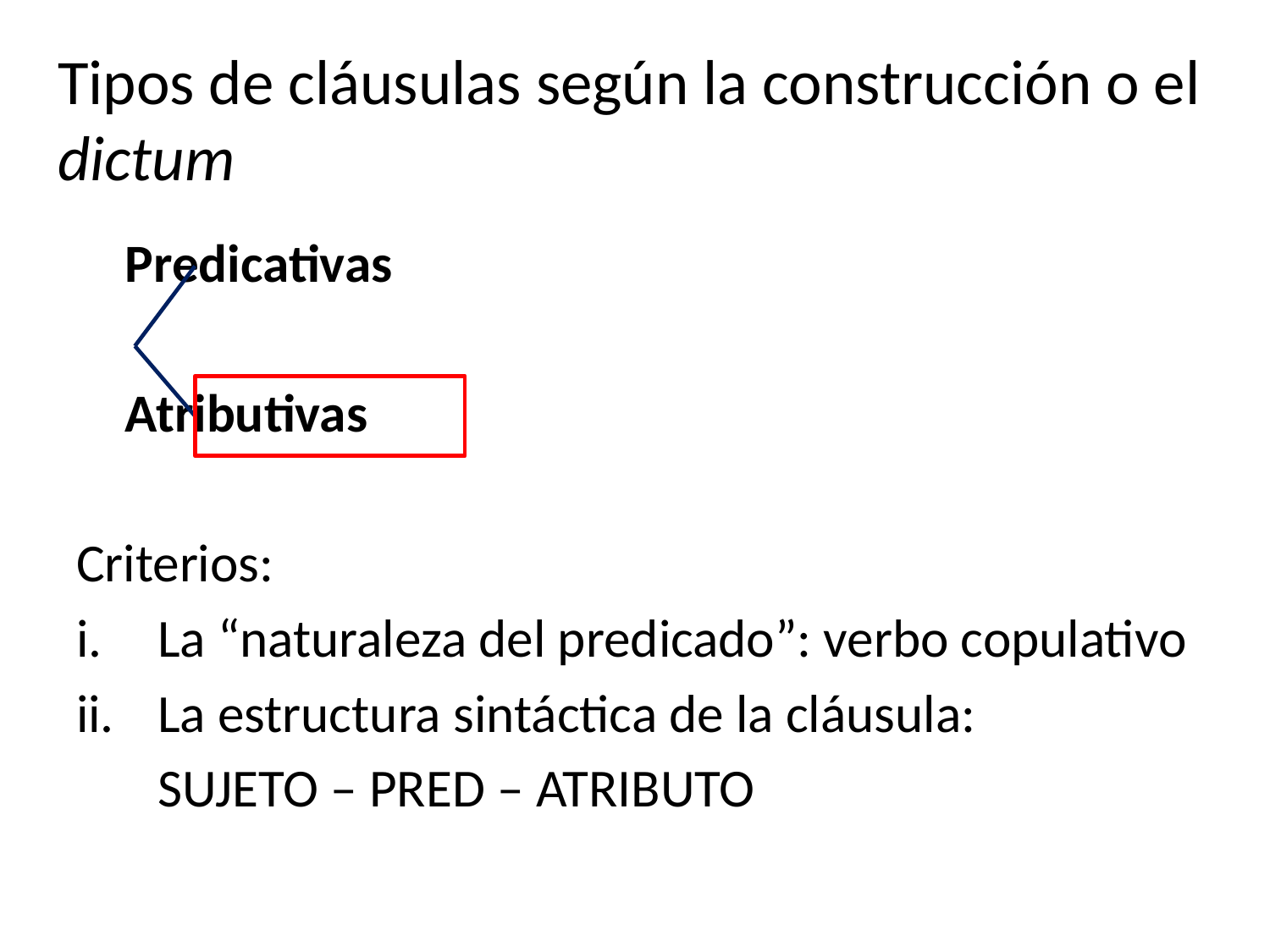

# Tipos de cláusulas según la construcción o el dictum
		Predicativas

		Atributivas

Criterios:
La “naturaleza del predicado”: verbo copulativo
La estructura sintáctica de la cláusula:
		SUJETO – PRED – ATRIBUTO